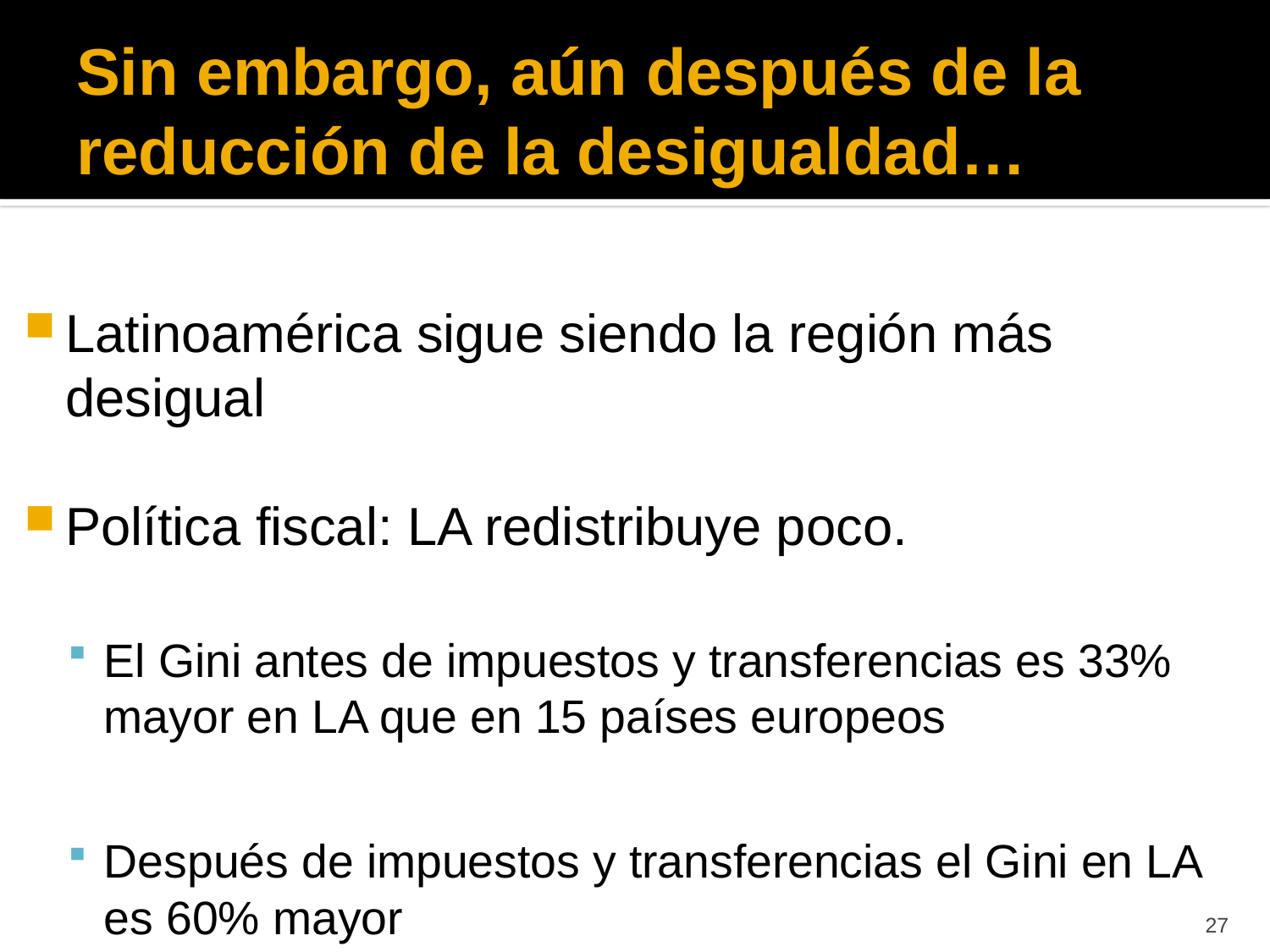

# Sin embargo, aún después de la reducción de la desigualdad…

Latinoamérica sigue siendo la región más desigual

Política fiscal: LA redistribuye poco.

El Gini antes de impuestos y transferencias es 33% mayor en LA que en 15 países europeos

Después de impuestos y transferencias el Gini en LA es 60% mayor
27